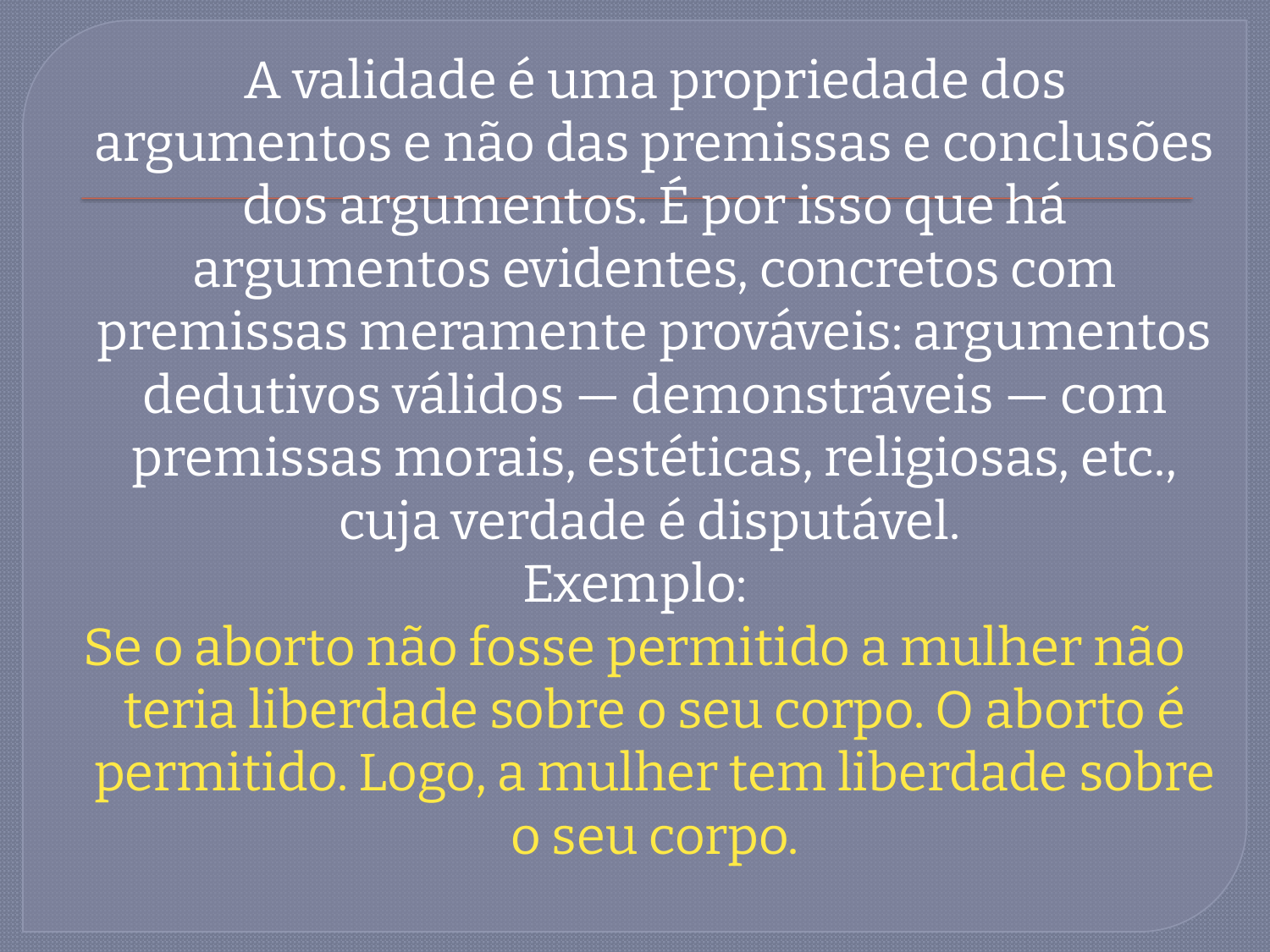

A validade é uma propriedade dos argumentos e não das premissas e conclusões dos argumentos. É por isso que há argumentos evidentes, concretos com premissas meramente prováveis: argumentos dedutivos válidos — demonstráveis — com premissas morais, estéticas, religiosas, etc., cuja verdade é disputável.
Exemplo:
Se o aborto não fosse permitido a mulher não teria liberdade sobre o seu corpo. O aborto é permitido. Logo, a mulher tem liberdade sobre o seu corpo.